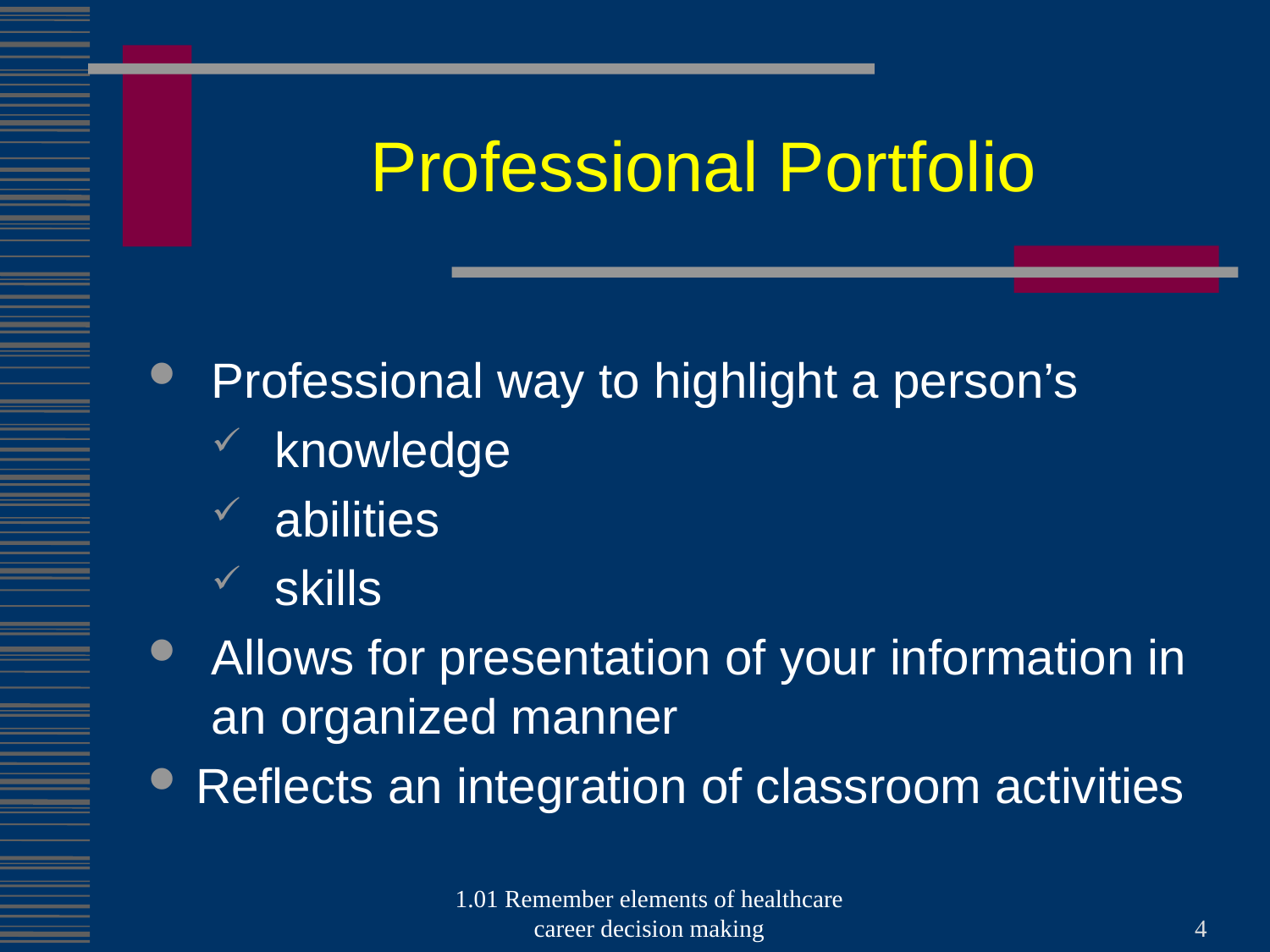

Professional Portfolio
Professional way to highlight a person’s
knowledge
abilities
skills
Allows for presentation of your information in an organized manner
Reflects an integration of classroom activities
1.01 Remember elements of healthcare career decision making
4